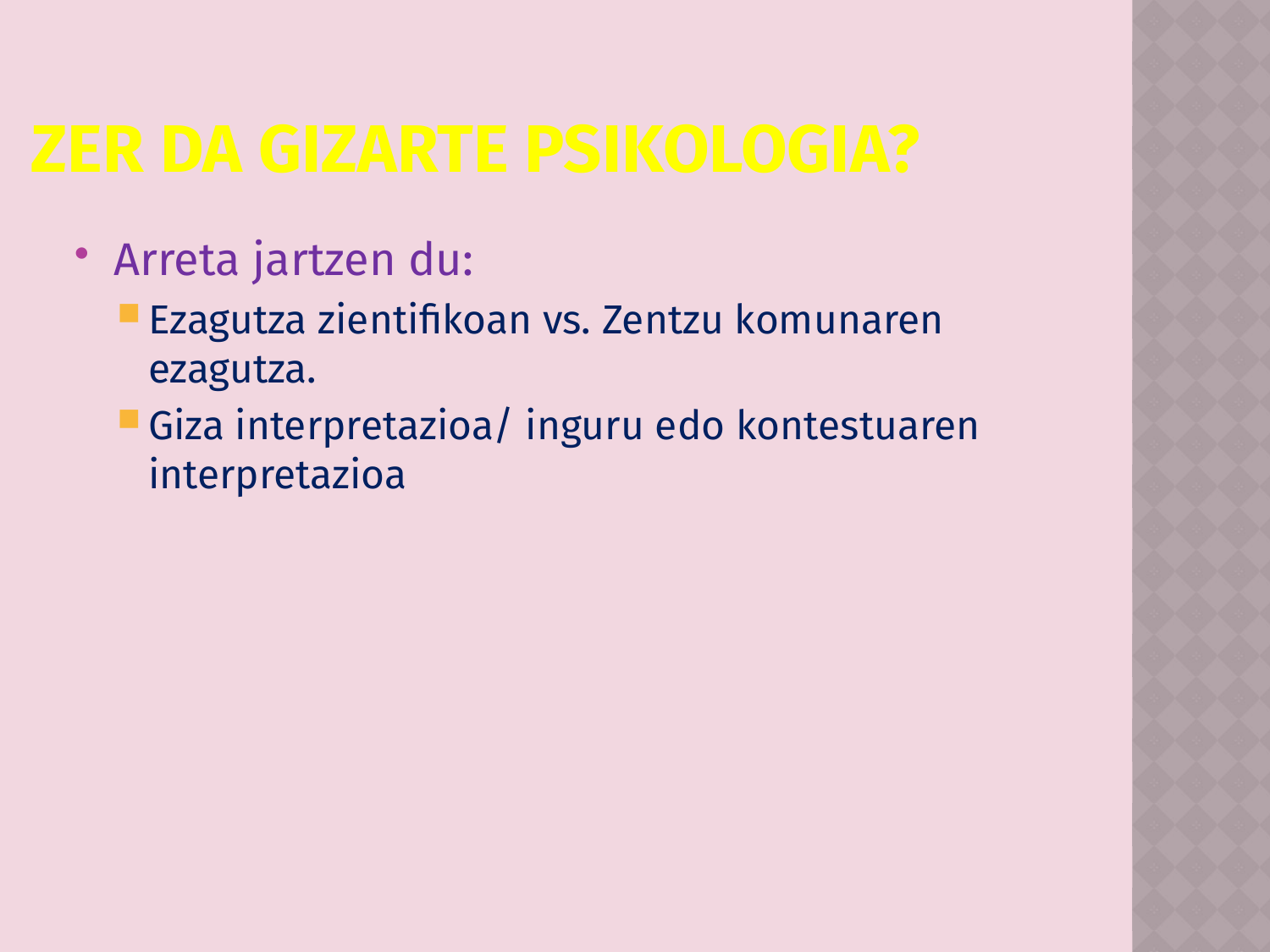

# ZER DA GIZARTE PSIKOLOGIA?
Arreta jartzen du:
Ezagutza zientifikoan vs. Zentzu komunaren ezagutza.
Giza interpretazioa/ inguru edo kontestuaren interpretazioa